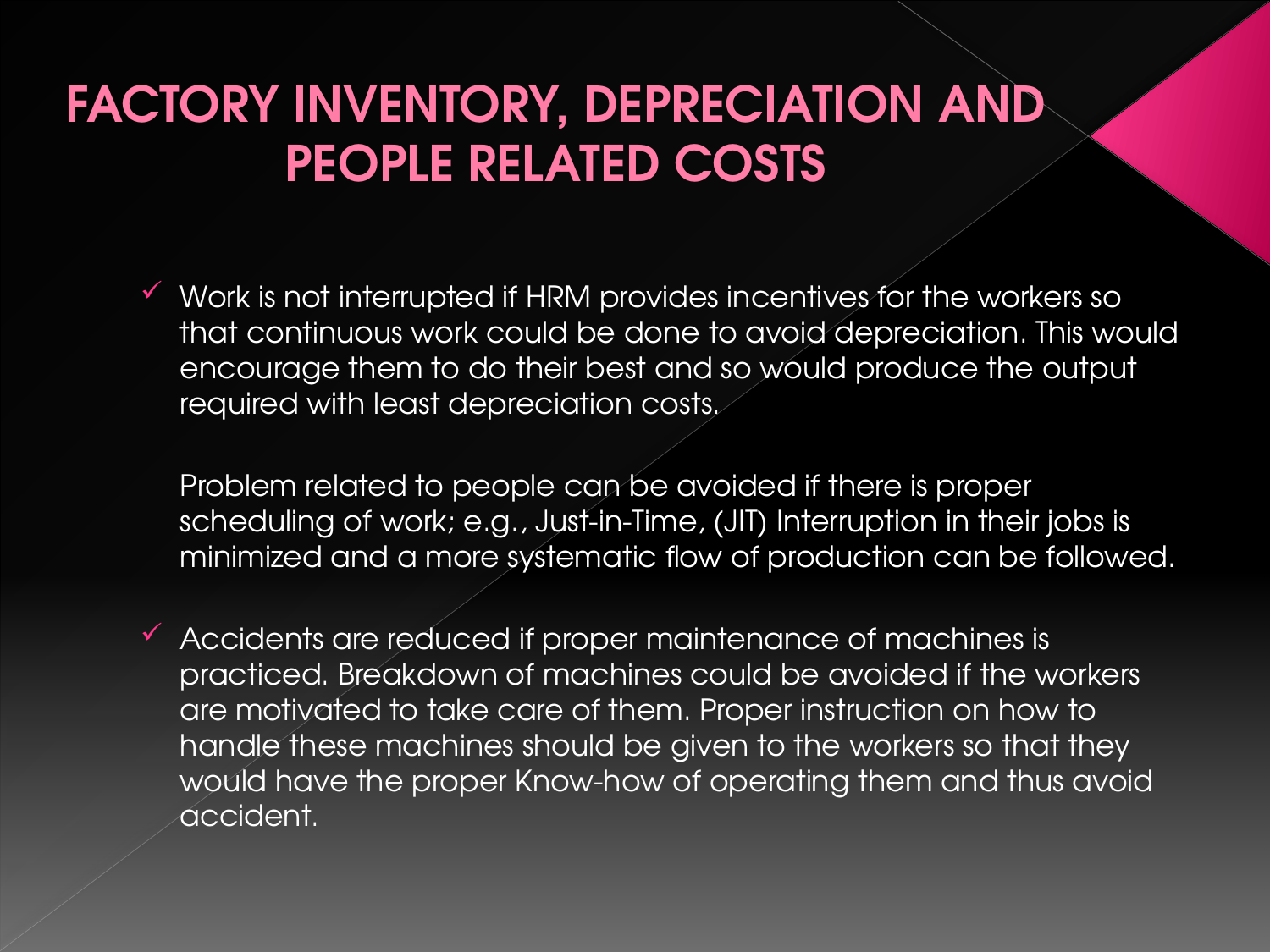

# FACTORY INVENTORY, DEPRECIATION AND PEOPLE RELATED COSTS

Work is not interrupted if HRM provides incentives for the workers so that continuous work could be done to avoid depreciation. This would encourage them to do their best and so would produce the output required with least depreciation costs.

	Problem related to people can be avoided if there is proper scheduling of work; e.g., Just-in-Time, (JIT) Interruption in their jobs is minimized and a more systematic flow of production can be followed.

Accidents are reduced if proper maintenance of machines is practiced. Breakdown of machines could be avoided if the workers are motivated to take care of them. Proper instruction on how to handle these machines should be given to the workers so that they would have the proper Know-how of operating them and thus avoid accident.